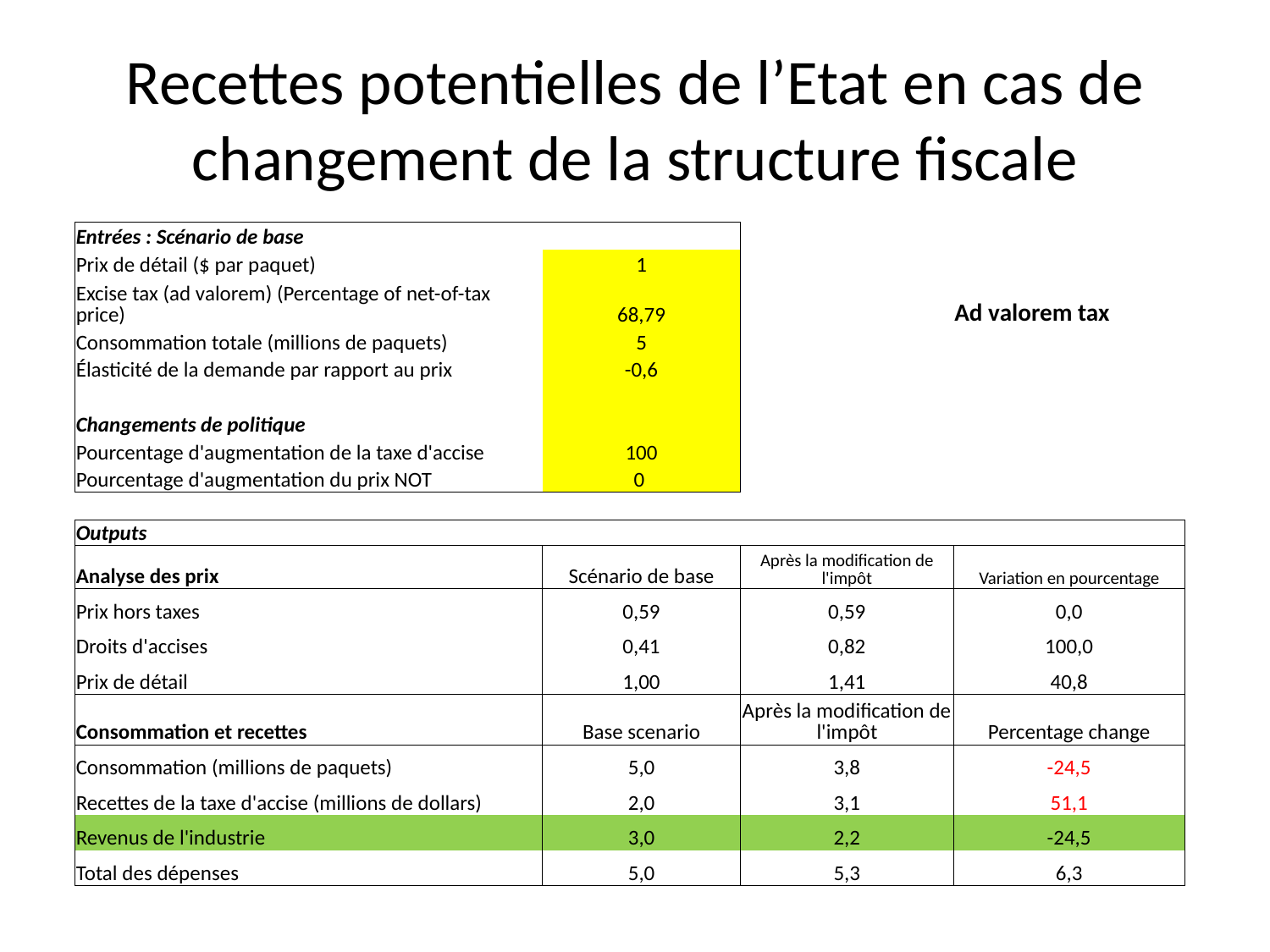

# Recettes potentielles de l’Etat en cas de changement de la structure fiscale
| Entrées : Scénario de base |  |  |  |
| --- | --- | --- | --- |
| Prix de détail ($ par paquet) | 1 |  |  |
| Excise tax (ad valorem) (Percentage of net-of-tax price) | 68,79 |  | Ad valorem tax |
| Consommation totale (millions de paquets) | 5 |  |  |
| Élasticité de la demande par rapport au prix | -0,6 |  |  |
|  |  |  |  |
| Changements de politique |  |  |  |
| Pourcentage d'augmentation de la taxe d'accise | 100 |  |  |
| Pourcentage d'augmentation du prix NOT | 0 |  |  |
|  |  |  |  |
| Outputs |  |  |  |
| Analyse des prix | Scénario de base | Après la modification de l'impôt | Variation en pourcentage |
| Prix hors taxes | 0,59 | 0,59 | 0,0 |
| Droits d'accises | 0,41 | 0,82 | 100,0 |
| Prix de détail | 1,00 | 1,41 | 40,8 |
| Consommation et recettes | Base scenario | Après la modification de l'impôt | Percentage change |
| Consommation (millions de paquets) | 5,0 | 3,8 | -24,5 |
| Recettes de la taxe d'accise (millions de dollars) | 2,0 | 3,1 | 51,1 |
| Revenus de l'industrie | 3,0 | 2,2 | -24,5 |
| Total des dépenses | 5,0 | 5,3 | 6,3 |